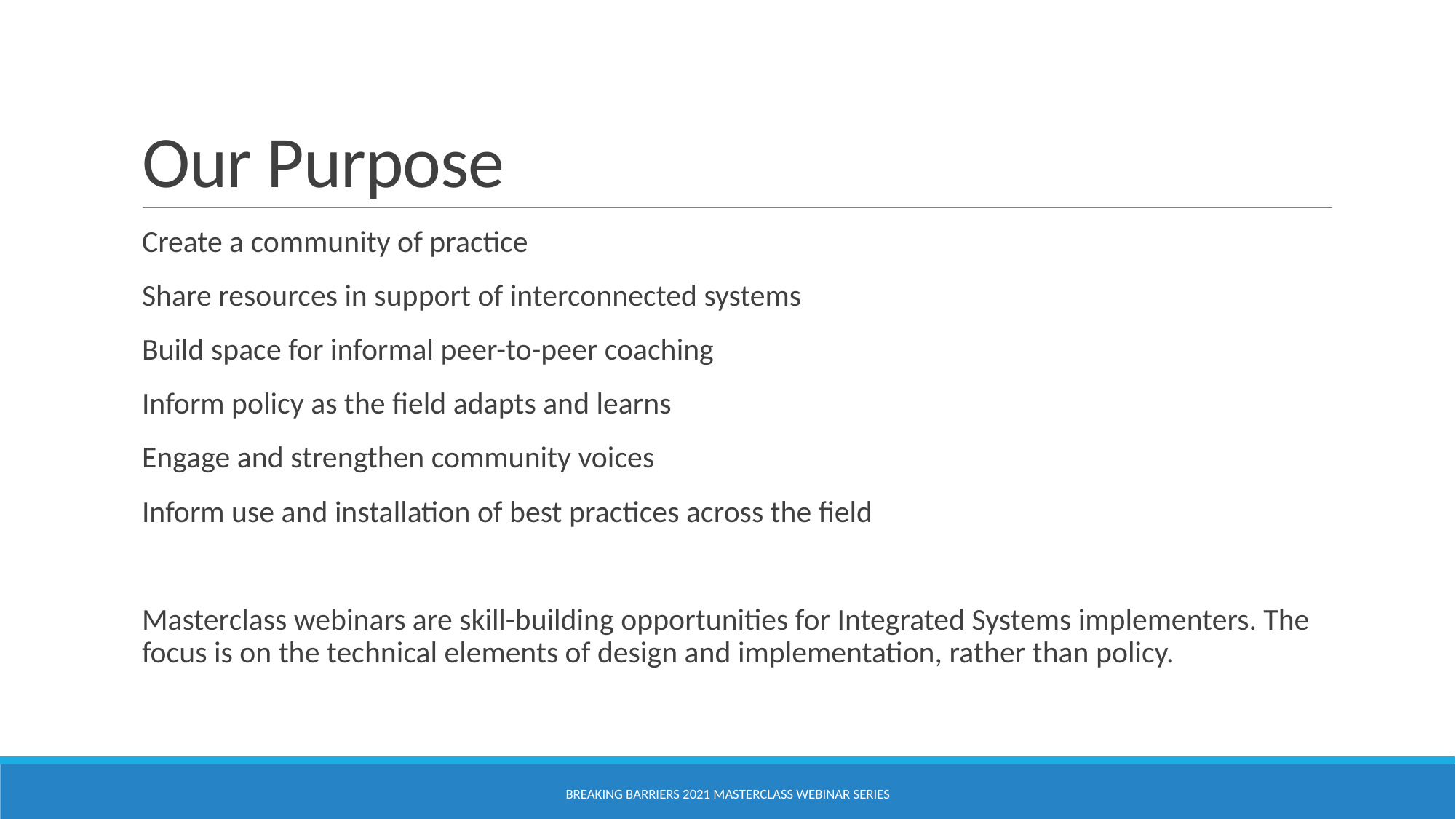

# Our Purpose
Create a community of practice
Share resources in support of interconnected systems
Build space for informal peer-to-peer coaching
Inform policy as the field adapts and learns
Engage and strengthen community voices
Inform use and installation of best practices across the field

Masterclass webinars are skill-building opportunities for Integrated Systems implementers. The focus is on the technical elements of design and implementation, rather than policy.
Breaking Barriers 2021 Masterclass Webinar Series